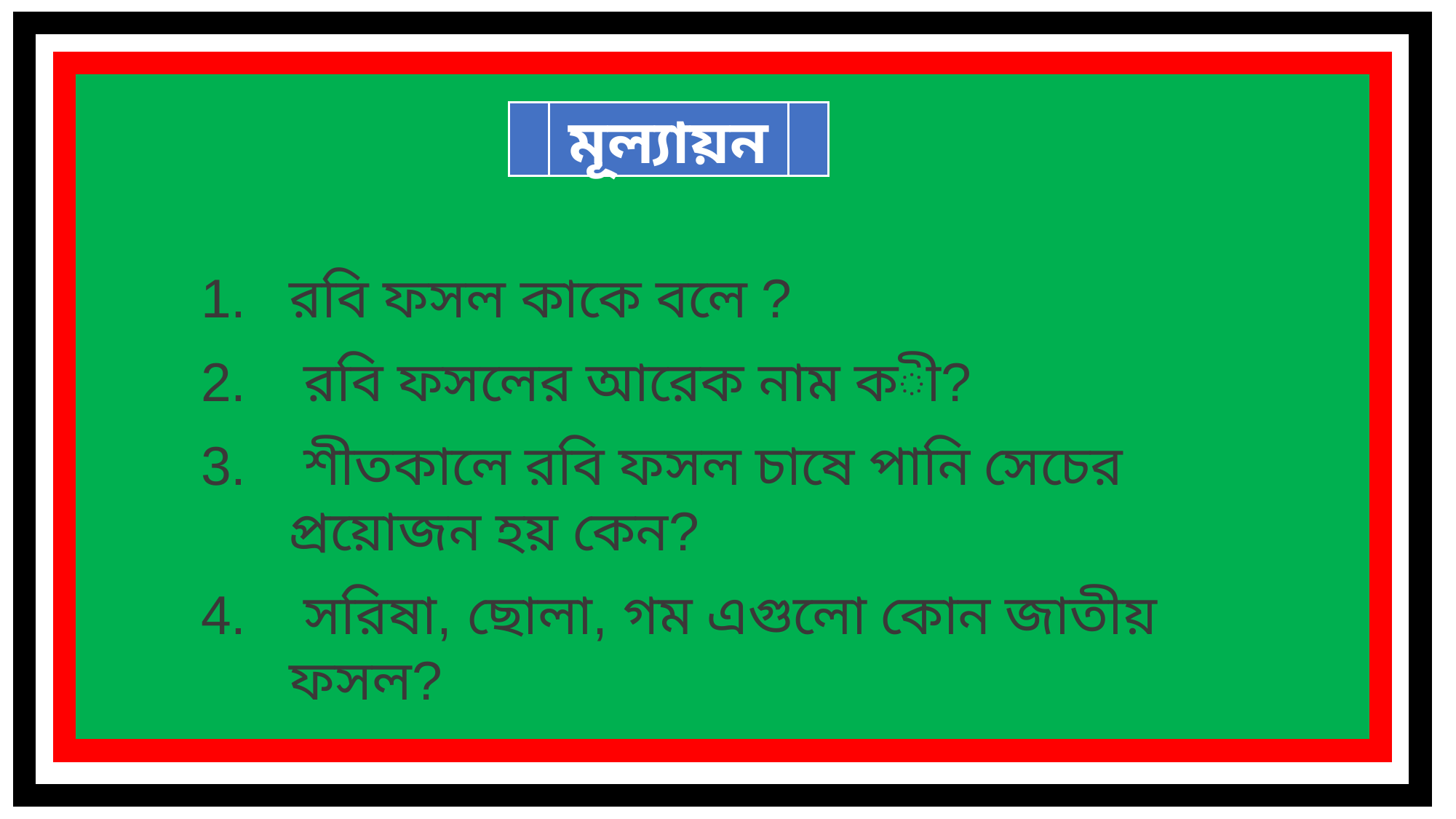

মূল্যায়ন
রবি ফসল কাকে বলে ?
 রবি ফসলের আরেক নাম কী?
 শীতকালে রবি ফসল চাষে পানি সেচের প্রয়োজন হয় কেন?
 সরিষা, ছোলা, গম এগুলো কোন জাতীয় ফসল?